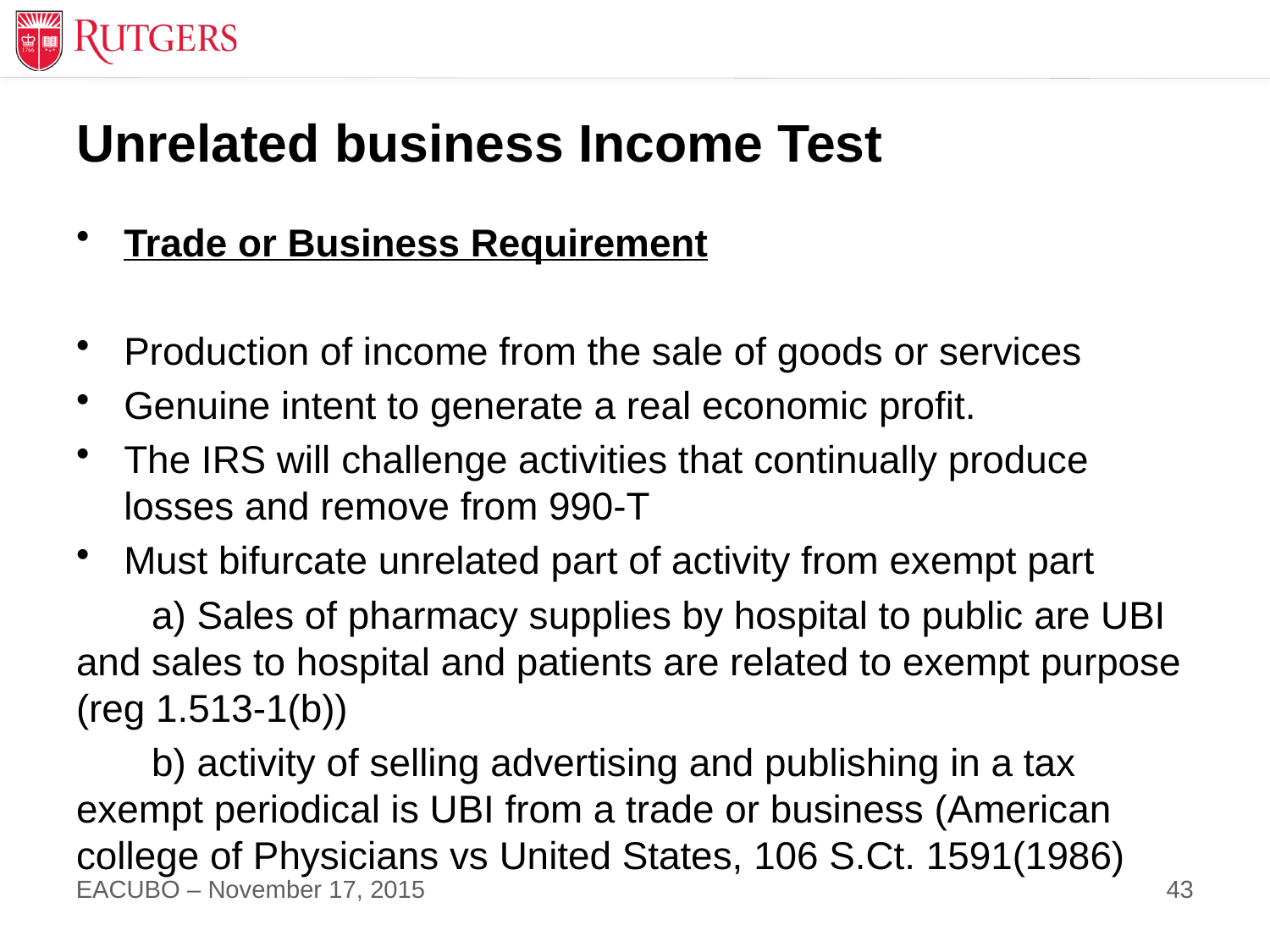

# Unrelated business Income Test
Trade or Business Requirement

Production of income from the sale of goods or services
Genuine intent to generate a real economic profit.
The IRS will challenge activities that continually produce losses and remove from 990-T
Must bifurcate unrelated part of activity from exempt part
       a) Sales of pharmacy supplies by hospital to public are UBI and sales to hospital and patients are related to exempt purpose (reg 1.513-1(b))
       b) activity of selling advertising and publishing in a tax exempt periodical is UBI from a trade or business (American college of Physicians vs United States, 106 S.Ct. 1591(1986)

43